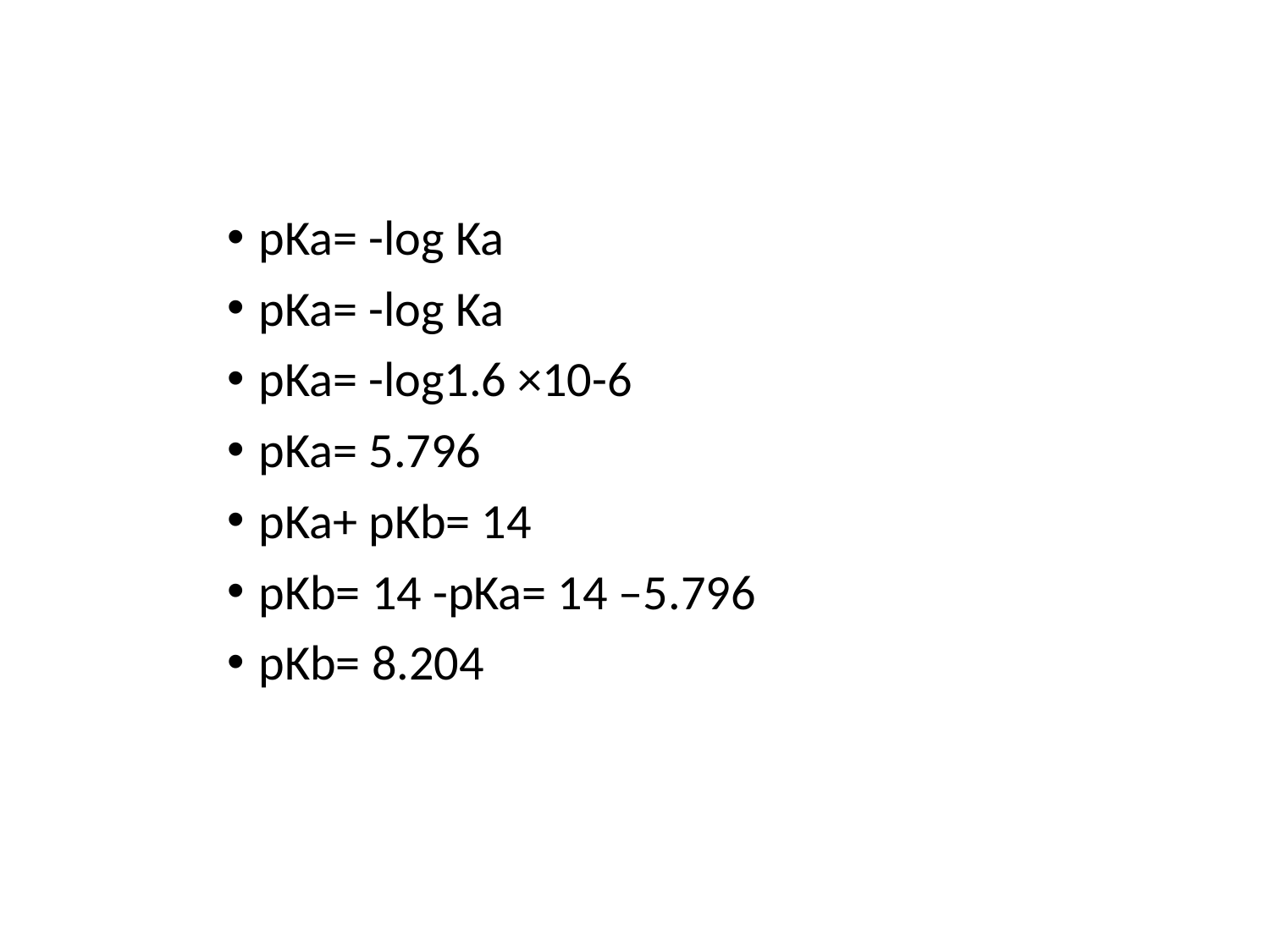

pKa= -log Ka
pKa= -log Ka
pKa= -log1.6 ×10-6
pKa= 5.796
pKa+ pKb= 14
pKb= 14 -pKa= 14 –5.796
pKb= 8.204